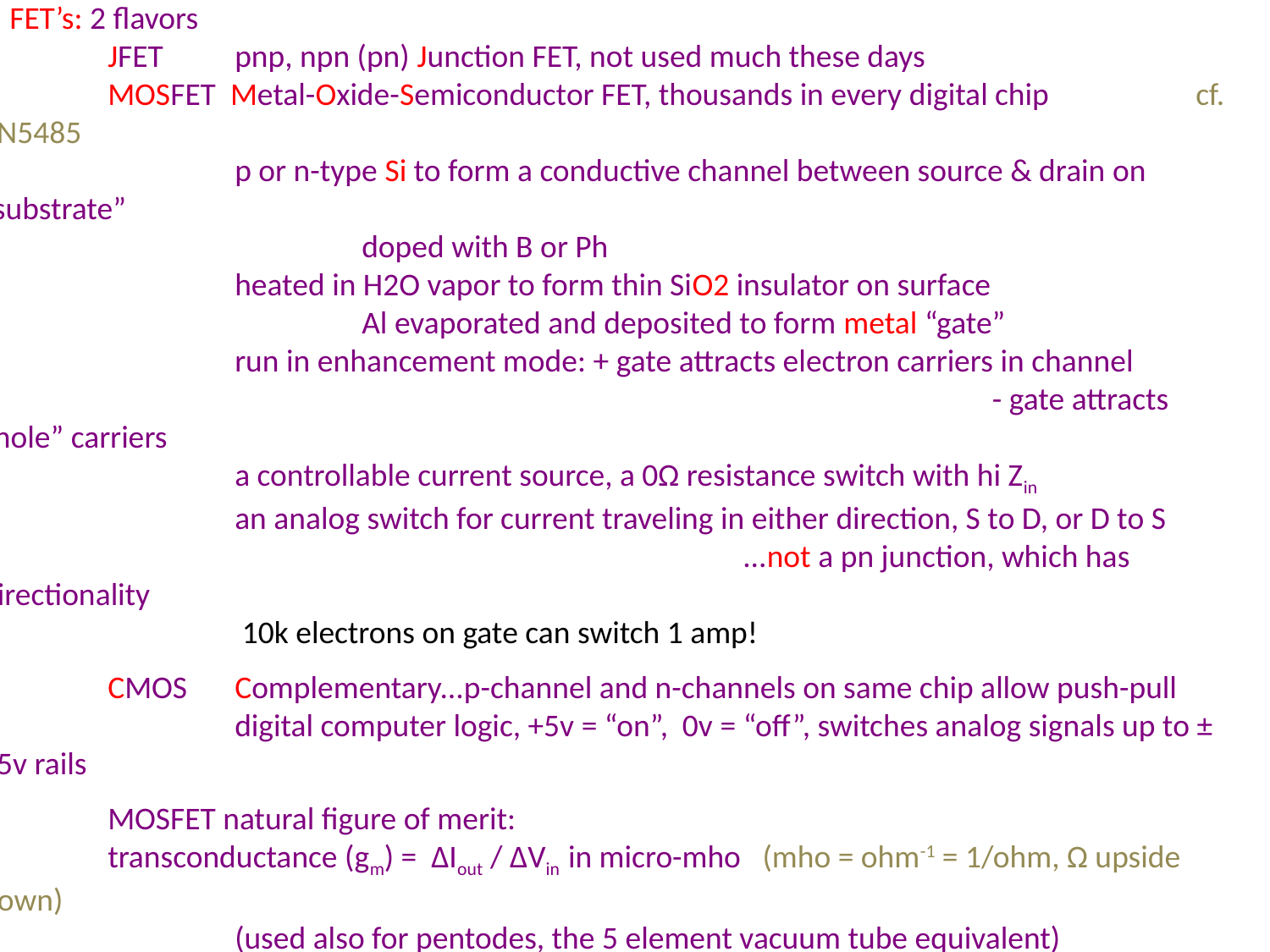

FET’s: 2 flavors
	JFET 	pnp, npn (pn) Junction FET, not used much these days
	MOSFET  Metal-Oxide-Semiconductor FET, thousands in every digital chip 	          cf. 2N5485
		p or n-type Si to form a conductive channel between source & drain on “substrate”
			doped with B or Ph
		heated in H2O vapor to form thin SiO2 insulator on surface
			Al evaporated and deposited to form metal “gate”
		run in enhancement mode: + gate attracts electron carriers in channel
							                 - gate attracts “hole” carriers
		a controllable current source, a 0Ω resistance switch with hi Zin
		an analog switch for current traveling in either direction, S to D, or D to S							...not a pn junction, which has directionality
		 10k electrons on gate can switch 1 amp!

	CMOS	Complementary...p-channel and n-channels on same chip allow push-pull
		digital computer logic, +5v = “on”,  0v = “off”, switches analog signals up to ± 15v rails

	MOSFET natural figure of merit:
	transconductance (gm) =  ΔIout / ΔVin  in micro-mho   (mho = ohm-1 = 1/ohm, Ω upside down)
		(used also for pentodes, the 5 element vacuum tube equivalent)                           pix p157

	MOSFET Defects and Limitations:
		charge injection = switching “on” or “off”, ~60 pC of charge spit out to drain (Coulombs)
		feedthrough = dB of signal on gate that gets through to the drain due to stray (10pF)
		Ron = non-zero Drain to Source resistance RDS when turned on...ideally 0Ω (~25Ω)
		rf limitations: stray capacitance, at input: CGD & CGS     &   at output: CDG & CDS 	 pixs p265